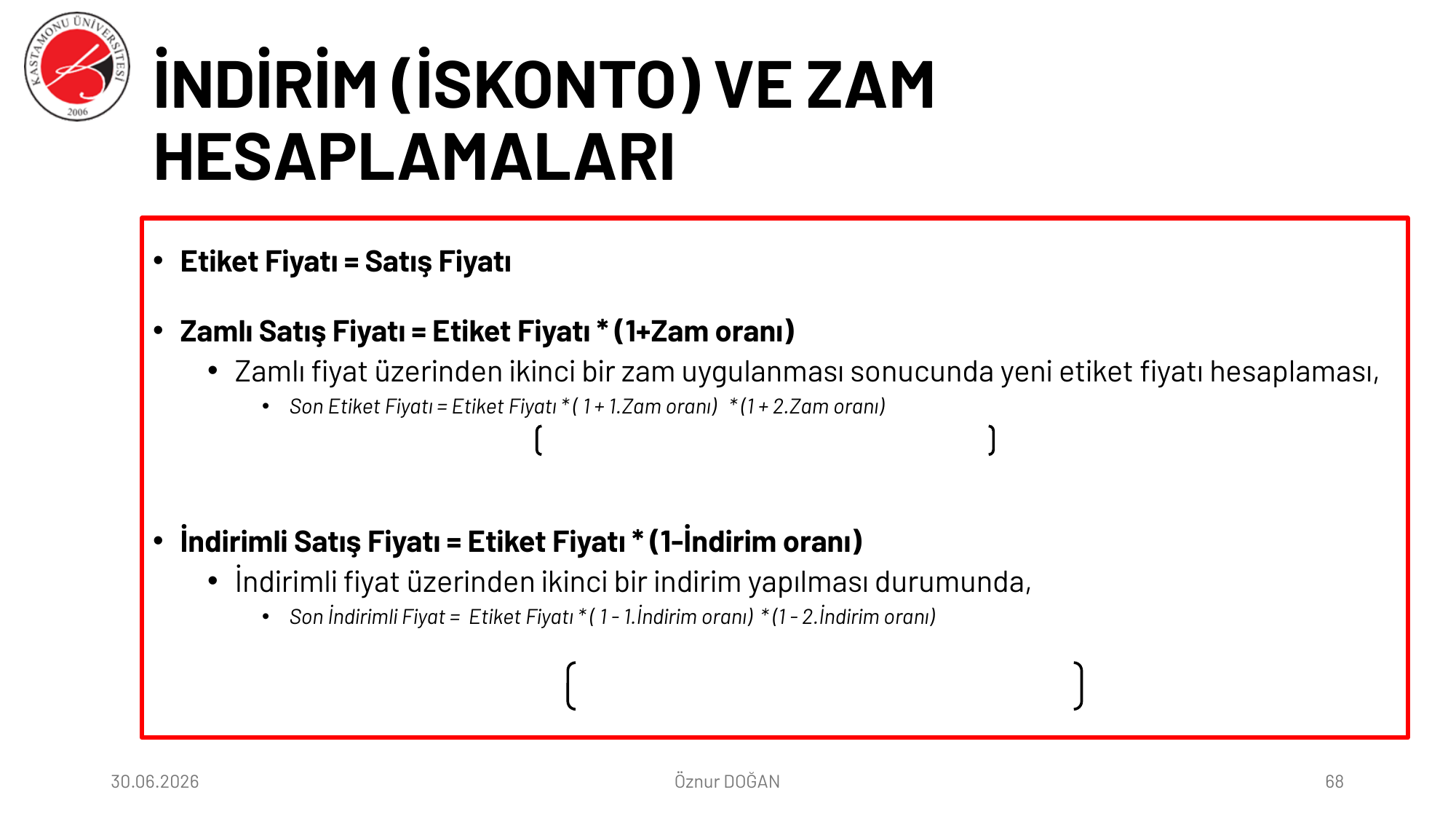

# İNDİRİM (İSKONTO) VE ZAM HESAPLAMALARI
Etiket Fiyatı = Satış Fiyatı
Zamlı Satış Fiyatı = Etiket Fiyatı * (1+Zam oranı)
Zamlı fiyat üzerinden ikinci bir zam uygulanması sonucunda yeni etiket fiyatı hesaplaması,
Son Etiket Fiyatı = Etiket Fiyatı * ( 1 + 1.Zam oranı)   * (1 + 2.Zam oranı)

İndirimli Satış Fiyatı = Etiket Fiyatı * (1-İndirim oranı)
İndirimli fiyat üzerinden ikinci bir indirim yapılması durumunda,
Son İndirimli Fiyat =  Etiket Fiyatı * ( 1 - 1.İndirim oranı)  * (1 - 2.İndirim oranı)

30.06.2026
Öznur DOĞAN
68